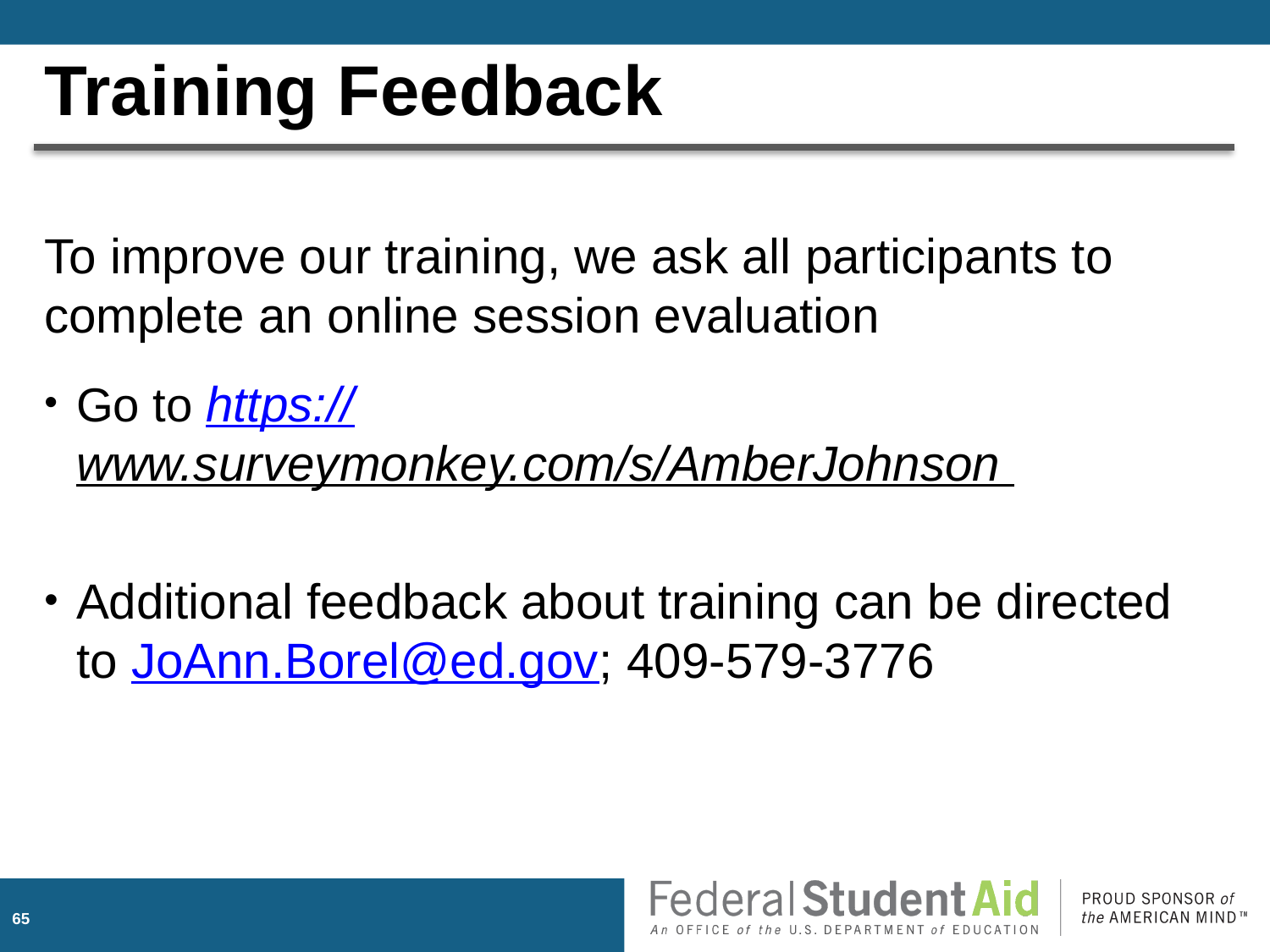

Training Feedback
To improve our training, we ask all participants to complete an online session evaluation

Go to https://www.surveymonkey.com/s/AmberJohnson

Additional feedback about training can be directed to JoAnn.Borel@ed.gov; 409-579-3776

65